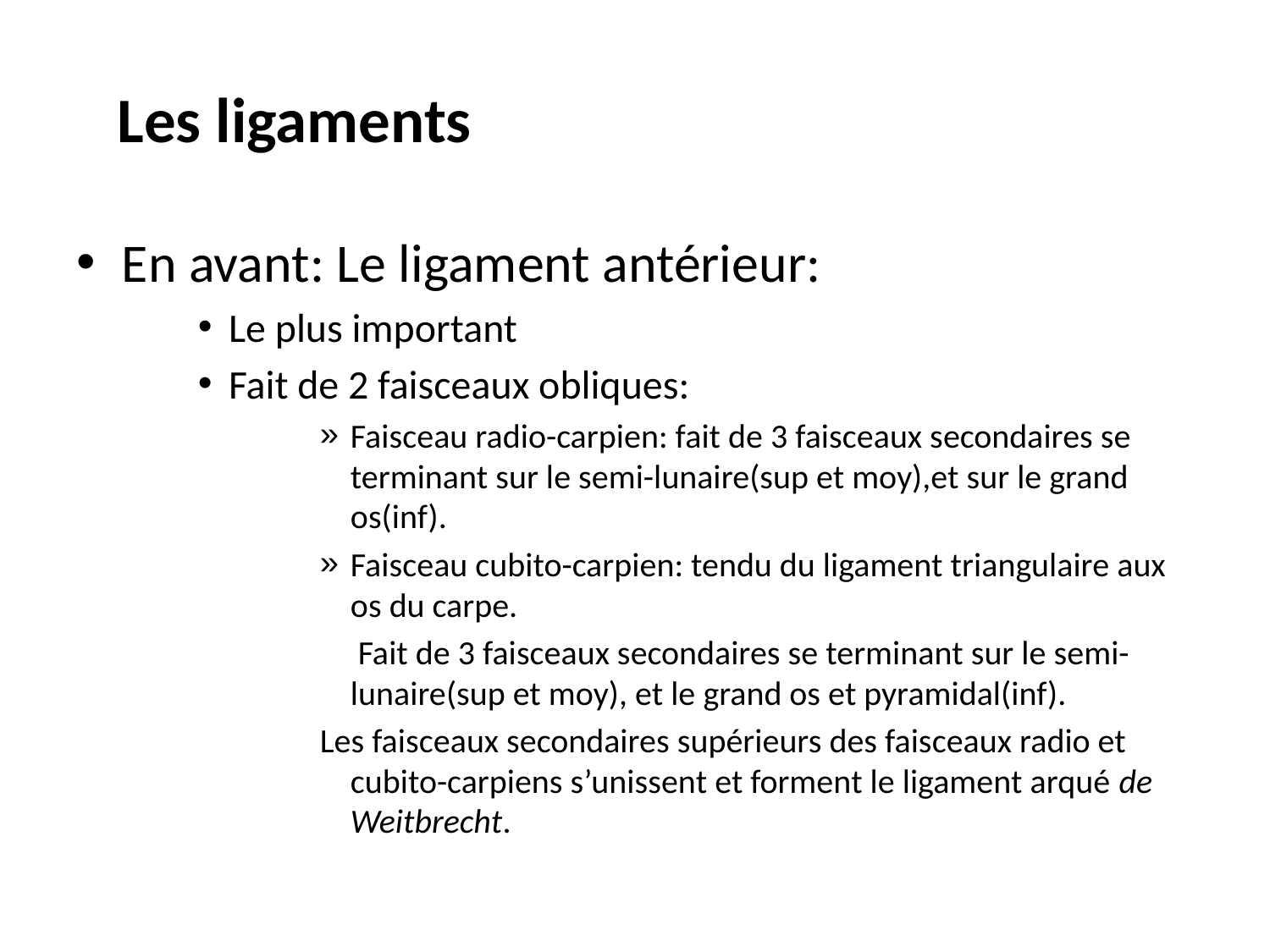

# Les ligaments
En avant: Le ligament antérieur:
Le plus important
Fait de 2 faisceaux obliques:
Faisceau radio-carpien: fait de 3 faisceaux secondaires se terminant sur le semi-lunaire(sup et moy),et sur le grand os(inf).
Faisceau cubito-carpien: tendu du ligament triangulaire aux os du carpe.
     Fait de 3 faisceaux secondaires se terminant sur le semi-lunaire(sup et moy), et le grand os et pyramidal(inf).
Les faisceaux secondaires supérieurs des faisceaux radio et cubito-carpiens s’unissent et forment le ligament arqué de Weitbrecht.